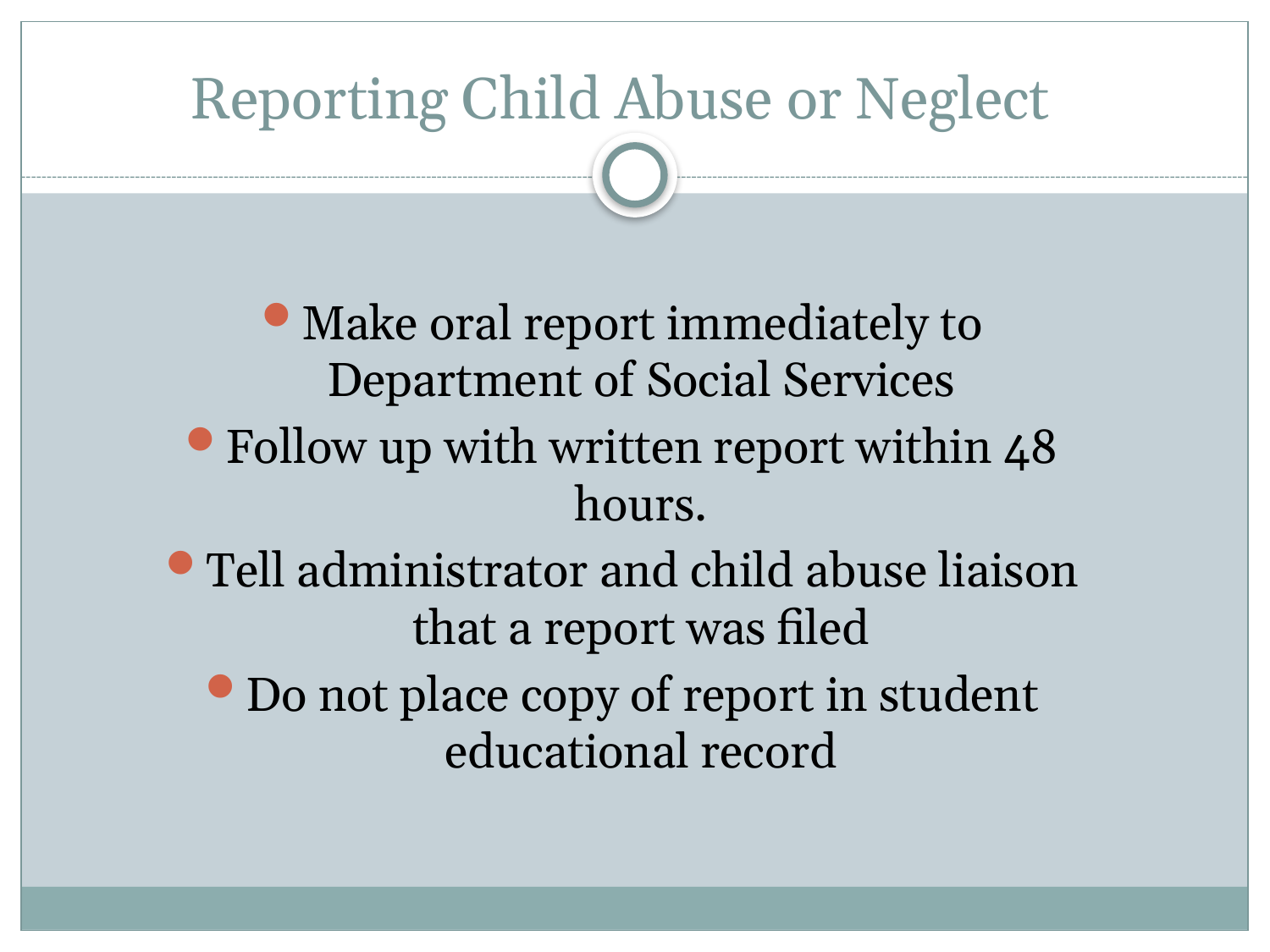

# Reporting Child Abuse or Neglect
Make oral report immediately to Department of Social Services
Follow up with written report within 48 hours.
Tell administrator and child abuse liaison that a report was filed
Do not place copy of report in student educational record